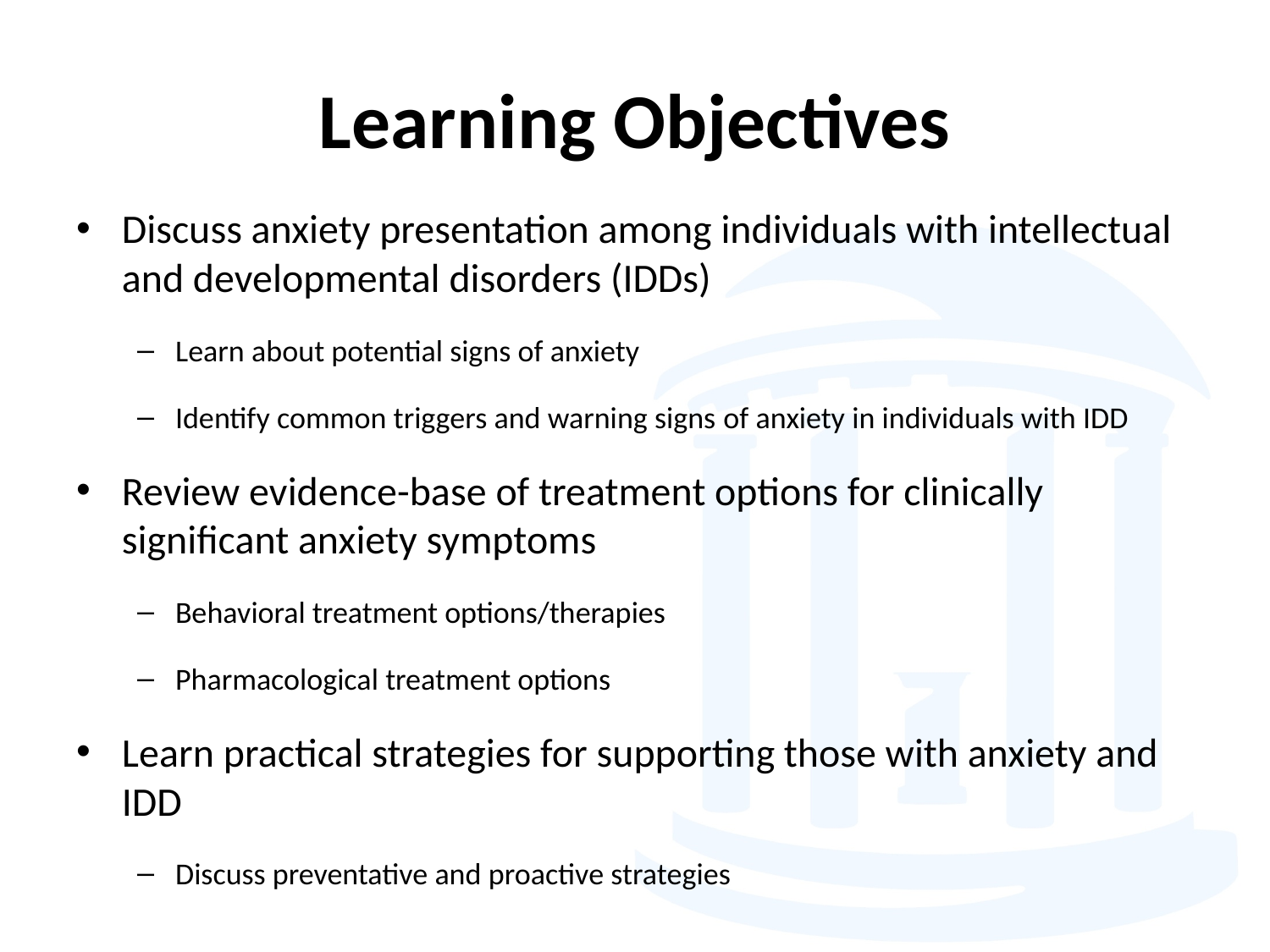

# Learning Objectives
Discuss anxiety presentation among individuals with intellectual and developmental disorders (IDDs)
Learn about potential signs of anxiety
Identify common triggers and warning signs of anxiety in individuals with IDD
Review evidence-base of treatment options for clinically significant anxiety symptoms
Behavioral treatment options/therapies
Pharmacological treatment options
Learn practical strategies for supporting those with anxiety and IDD
Discuss preventative and proactive strategies